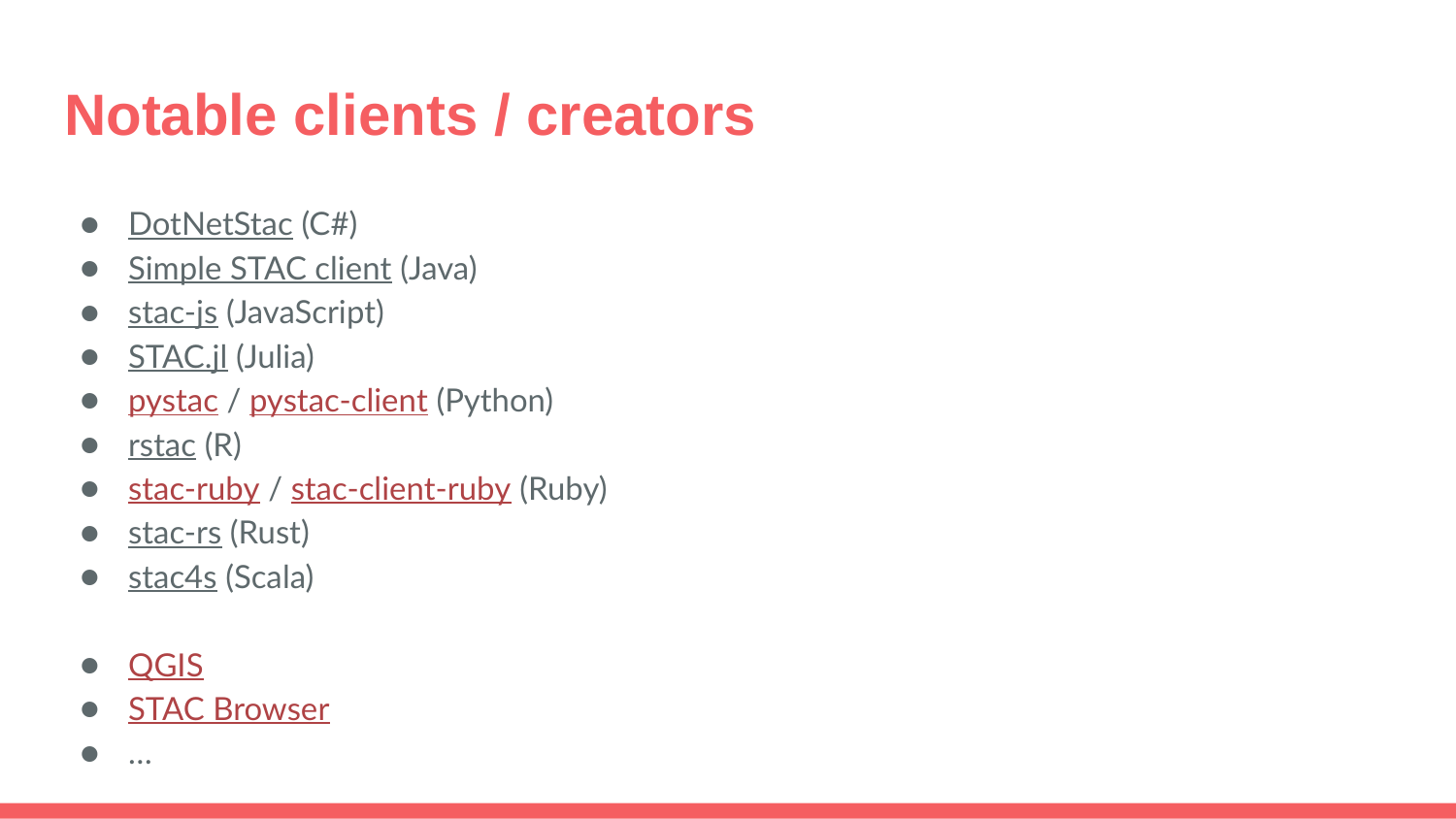

# Notable clients / creators
DotNetStac (C#)
Simple STAC client (Java)
stac-js (JavaScript)
STAC.jl (Julia)
pystac / pystac-client (Python)
rstac (R)
stac-ruby / stac-client-ruby (Ruby)
stac-rs (Rust)
stac4s (Scala)
QGIS
STAC Browser
…